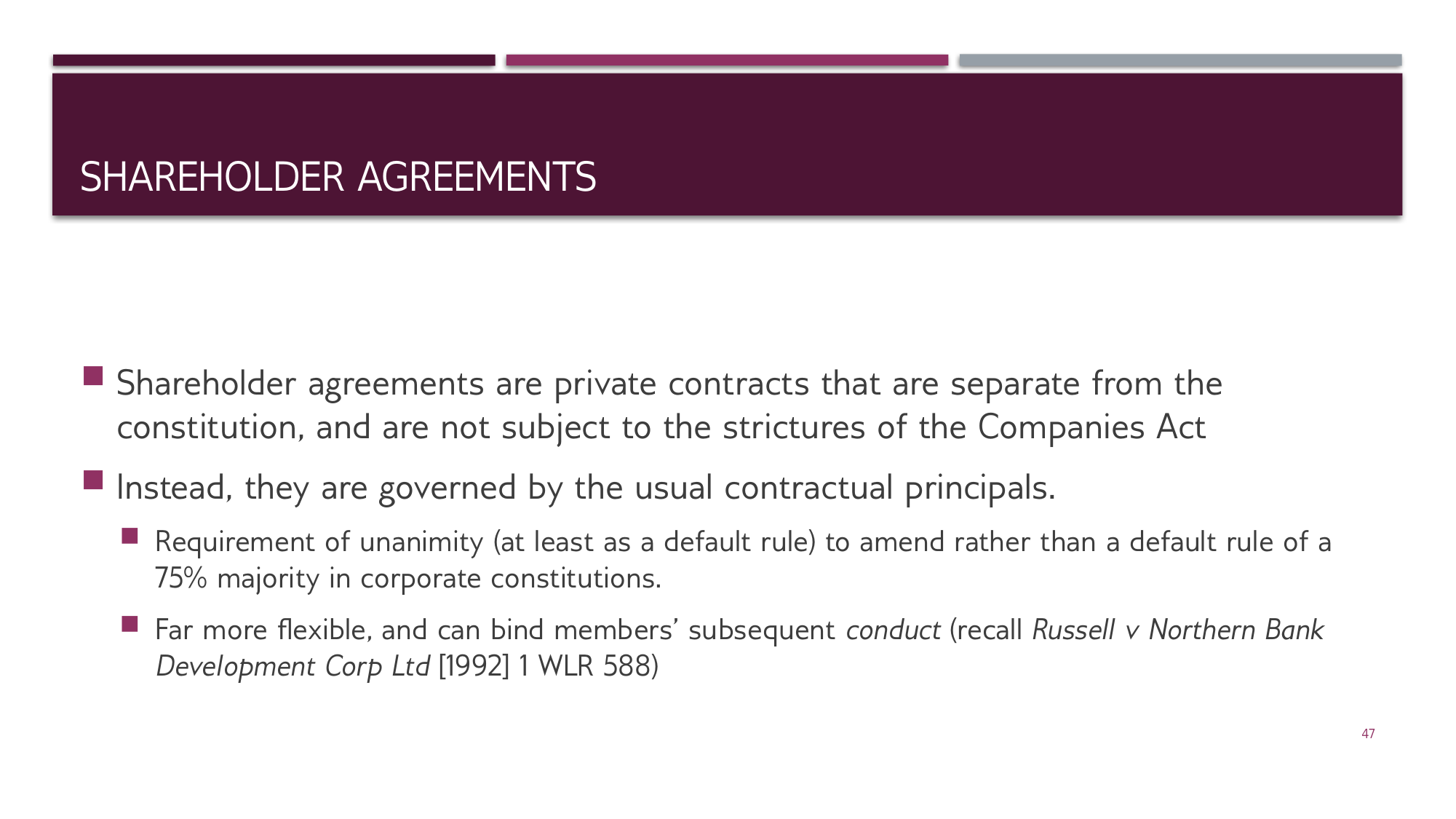

# Shareholder agreements
Shareholder agreements are private contracts that are separate from the constitution, and are not subject to the strictures of the Companies Act
Instead, they are governed by the usual contractual principals.
Requirement of unanimity (at least as a default rule) to amend rather than a default rule of a 75% majority in corporate constitutions.
Far more flexible, and can bind members’ subsequent conduct (recall Russell v Northern Bank Development Corp Ltd [1992] 1 WLR 588)
47